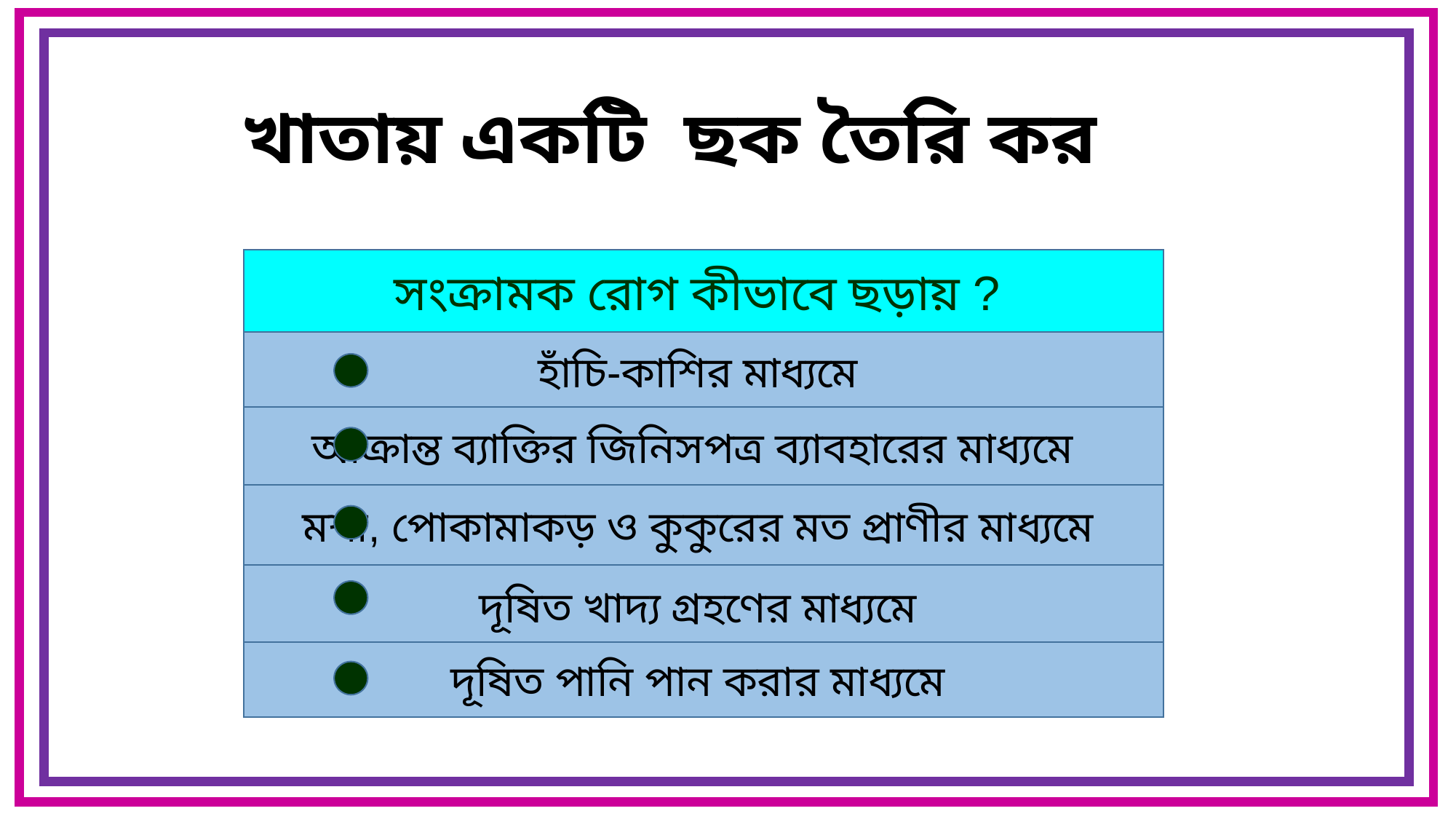

খাতায় একটি  ছক তৈরি কর
সংক্রামক রোগ কীভাবে ছড়ায় ?
হাঁচি-কাশির মাধ্যমে

আক্রান্ত ব্যাক্তির জিনিসপত্র ব্যাবহারের মাধ্যমে

মশা, পোকামাকড় ও কুকুরের মত প্রাণীর মাধ্যমে

দূষিত খাদ্য গ্রহণের মাধ্যমে

দূষিত পানি পান করার মাধ্যমে